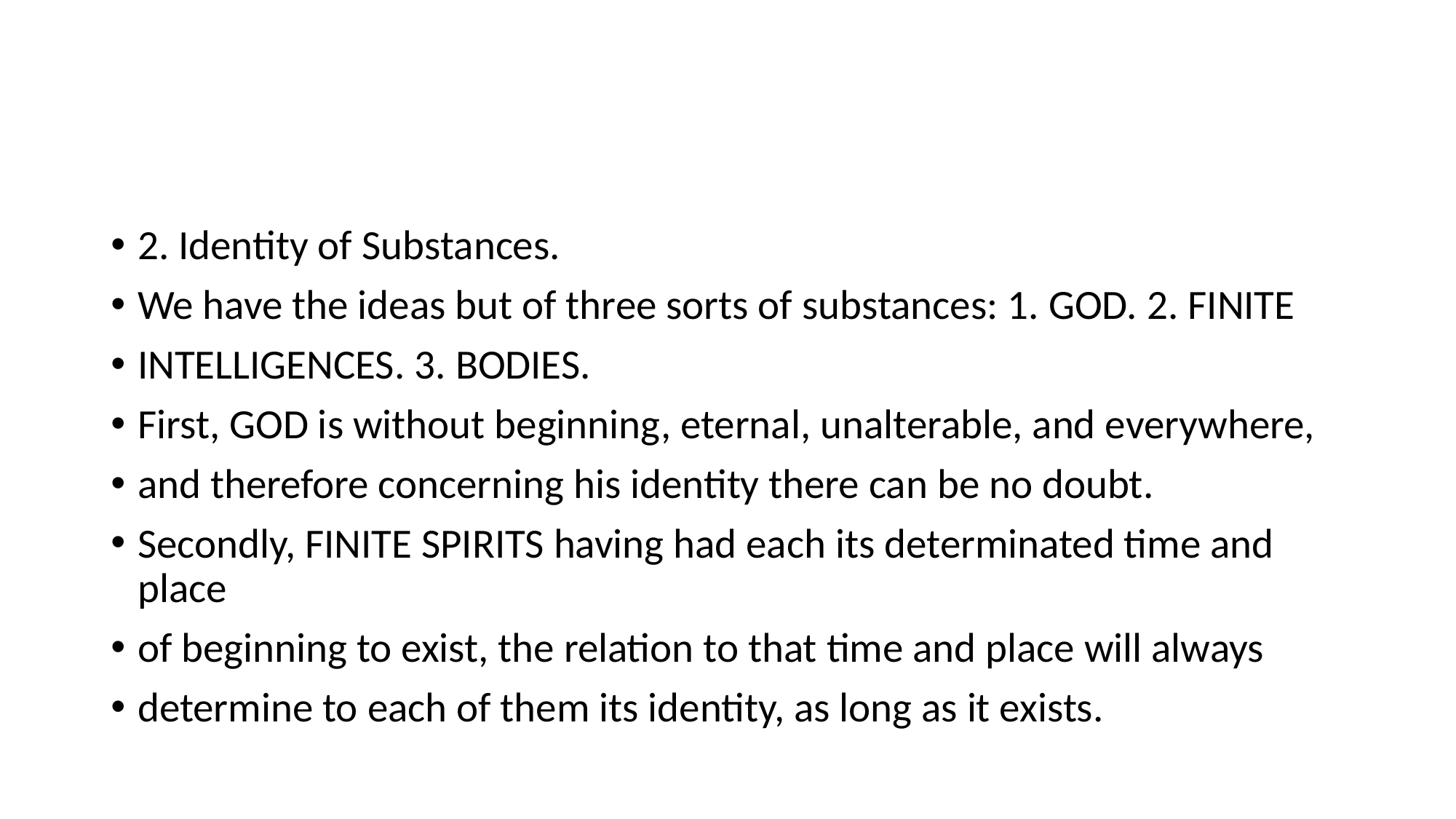

#
2. Identity of Substances.
We have the ideas but of three sorts of substances: 1. GOD. 2. FINITE
INTELLIGENCES. 3. BODIES.
First, GOD is without beginning, eternal, unalterable, and everywhere,
and therefore concerning his identity there can be no doubt.
Secondly, FINITE SPIRITS having had each its determinated time and place
of beginning to exist, the relation to that time and place will always
determine to each of them its identity, as long as it exists.